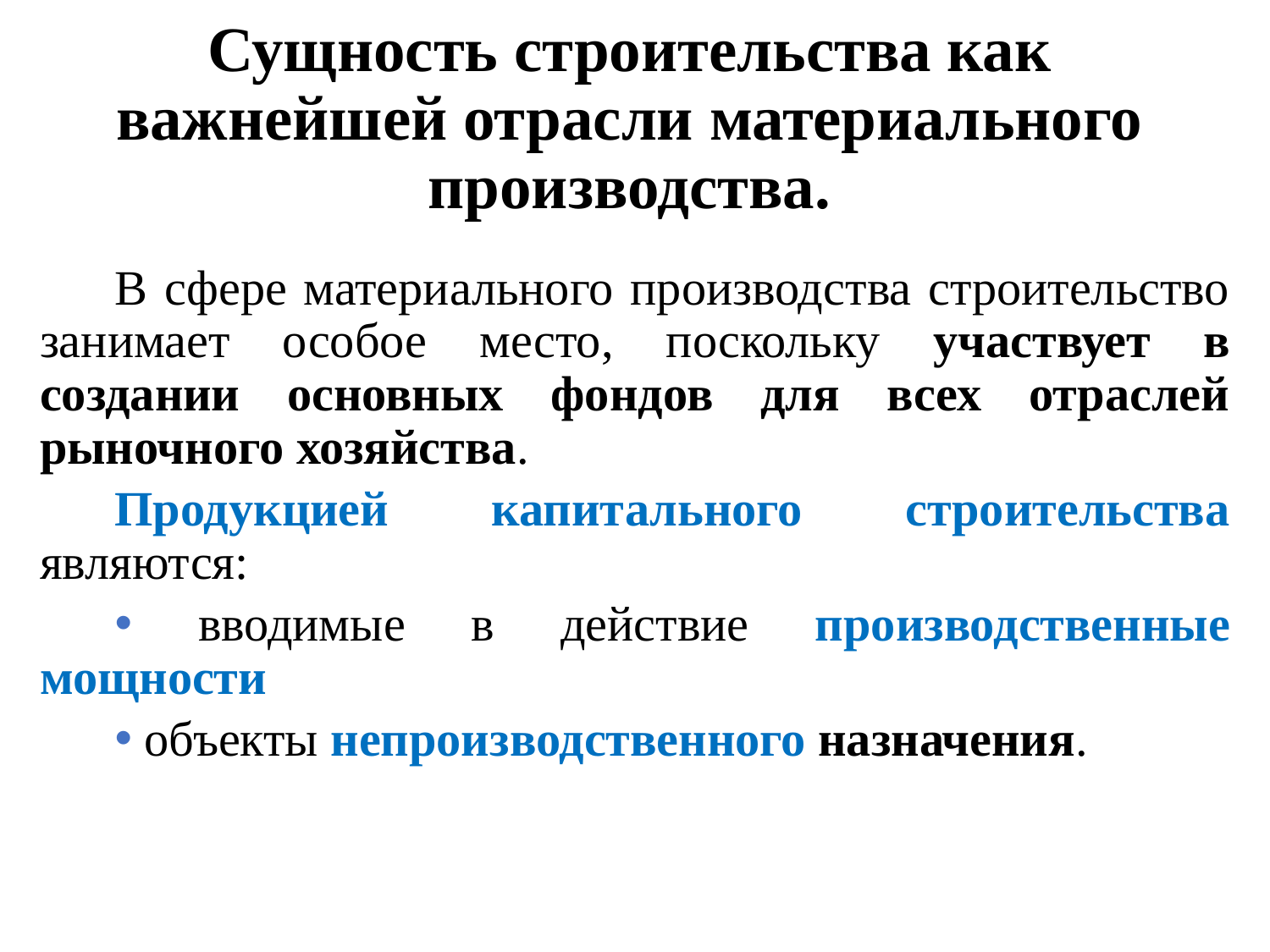

# Сущность строительства как важнейшей отрасли материального производства.
В сфере материального производства строительство занимает особое место, поскольку участвует в создании основных фондов для всех отраслей рыночного хозяйства.
Продукцией капитального строительства являются:
 вводимые в действие производственные мощности
 объекты непроизводственного назначения.